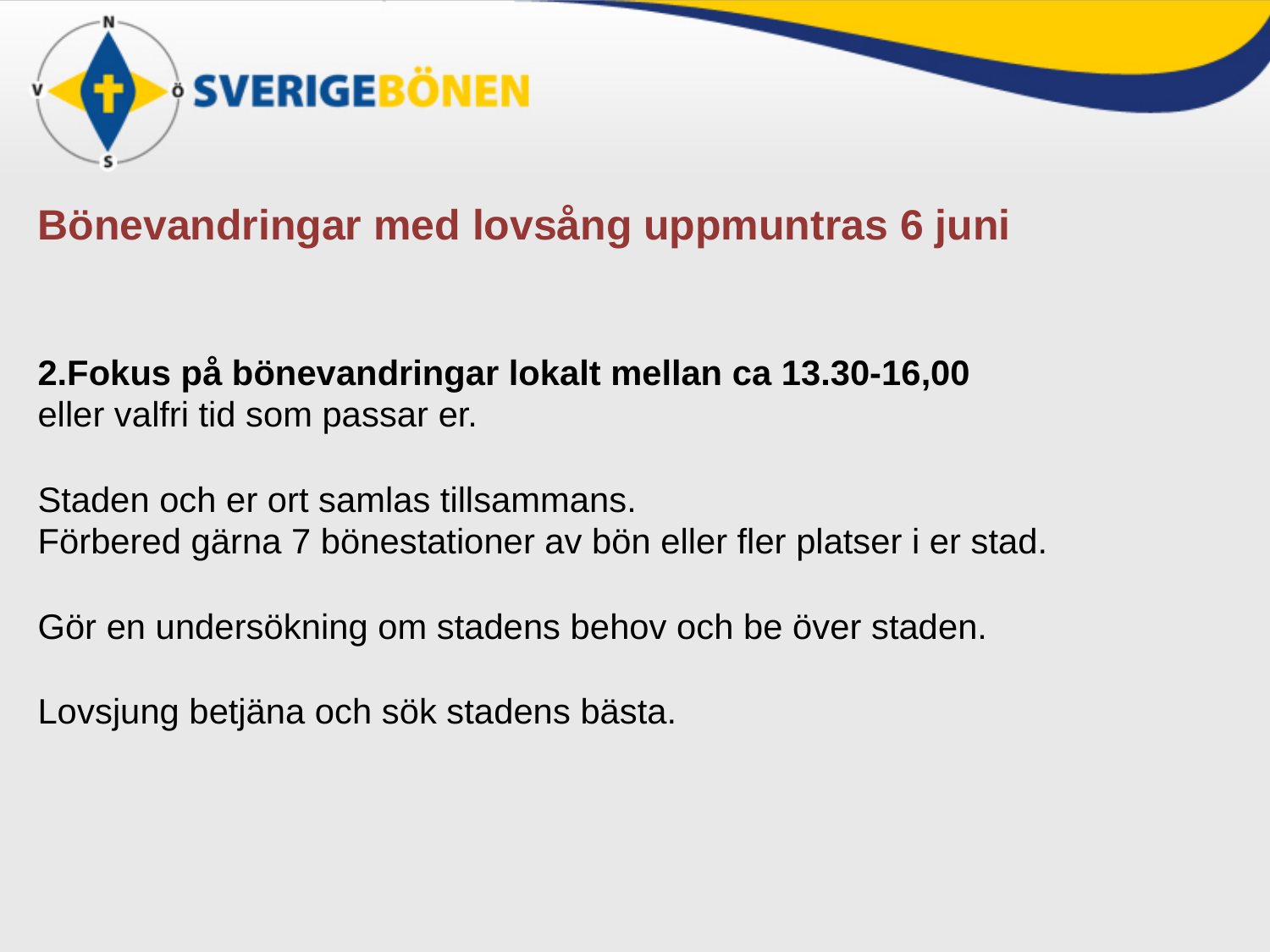

#
Bönevandringar med lovsång uppmuntras 6 juni

2.Fokus på bönevandringar lokalt mellan ca 13.30-16,00
eller valfri tid som passar er.

Staden och er ort samlas tillsammans.
Förbered gärna 7 bönestationer av bön eller fler platser i er stad.

Gör en undersökning om stadens behov och be över staden.

Lovsjung betjäna och sök stadens bästa.